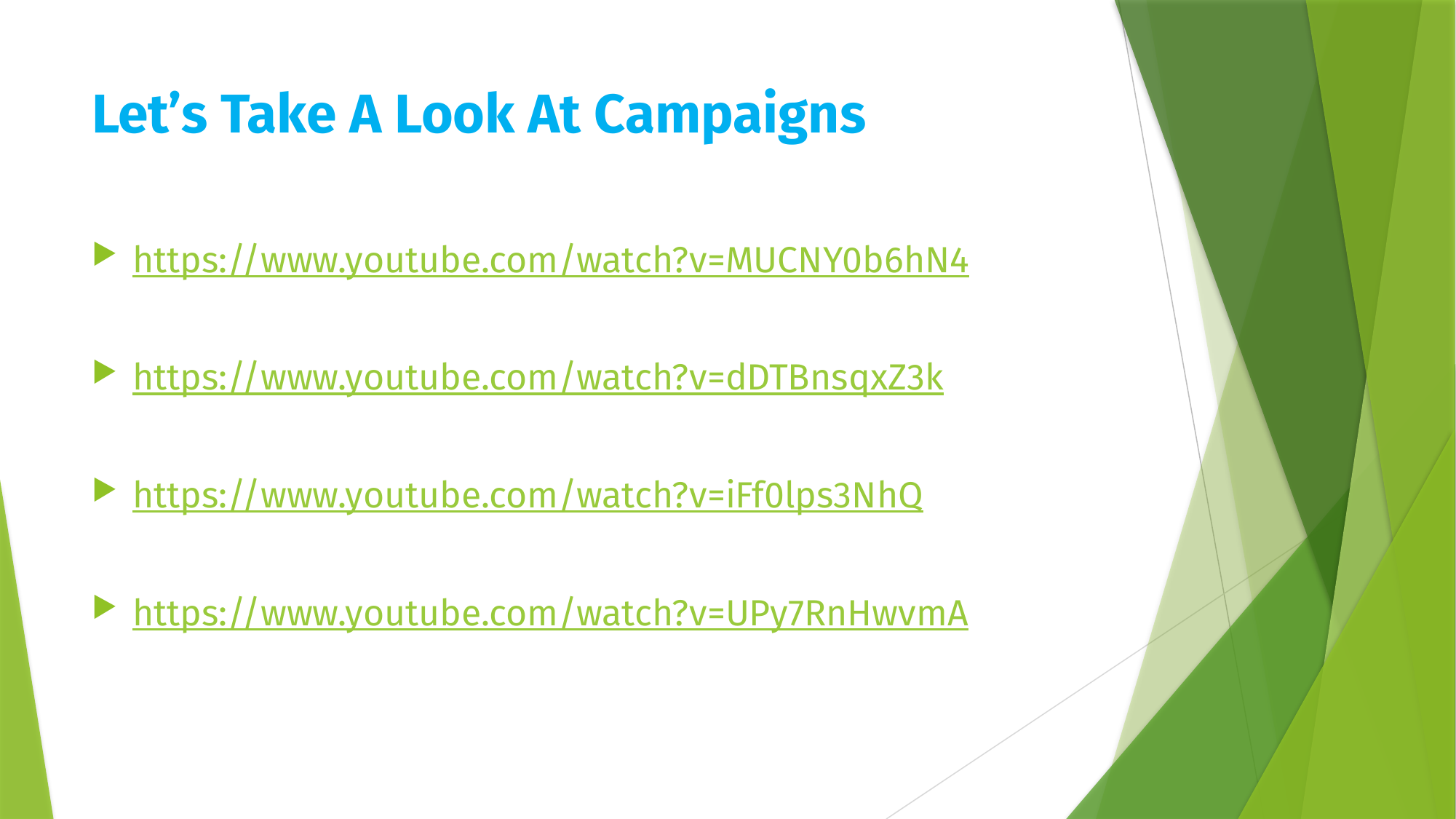

# Let’s Take A Look At Campaigns
https://www.youtube.com/watch?v=MUCNY0b6hN4

https://www.youtube.com/watch?v=dDTBnsqxZ3k

https://www.youtube.com/watch?v=iFf0lps3NhQ

https://www.youtube.com/watch?v=UPy7RnHwvmA